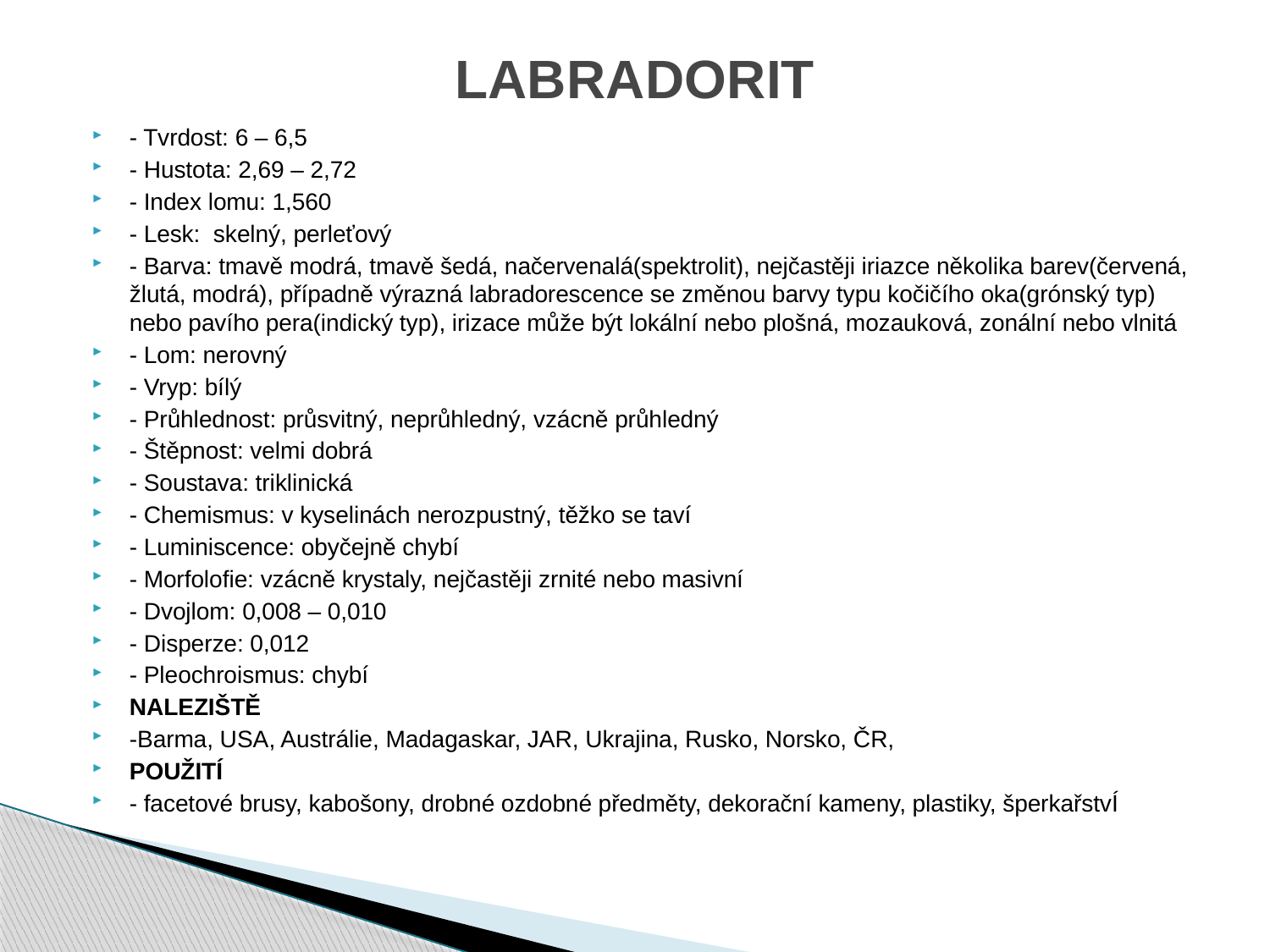

# LABRADORIT
- Tvrdost: 6 – 6,5
- Hustota: 2,69 – 2,72
- Index lomu: 1,560
- Lesk:  skelný, perleťový
- Barva: tmavě modrá, tmavě šedá, načervenalá(spektrolit), nejčastěji iriazce několika barev(červená, žlutá, modrá), případně výrazná labradorescence se změnou barvy typu kočičího oka(grónský typ) nebo pavího pera(indický typ), irizace může být lokální nebo plošná, mozauková, zonální nebo vlnitá
- Lom: nerovný
- Vryp: bílý
- Průhlednost: průsvitný, neprůhledný, vzácně průhledný
- Štěpnost: velmi dobrá
- Soustava: triklinická
- Chemismus: v kyselinách nerozpustný, těžko se taví
- Luminiscence: obyčejně chybí
- Morfolofie: vzácně krystaly, nejčastěji zrnité nebo masivní
- Dvojlom: 0,008 – 0,010
- Disperze: 0,012
- Pleochroismus: chybí
NALEZIŠTĚ
-Barma, USA, Austrálie, Madagaskar, JAR, Ukrajina, Rusko, Norsko, ČR,
POUŽITÍ
- facetové brusy, kabošony, drobné ozdobné předměty, dekorační kameny, plastiky, šperkařstvÍ